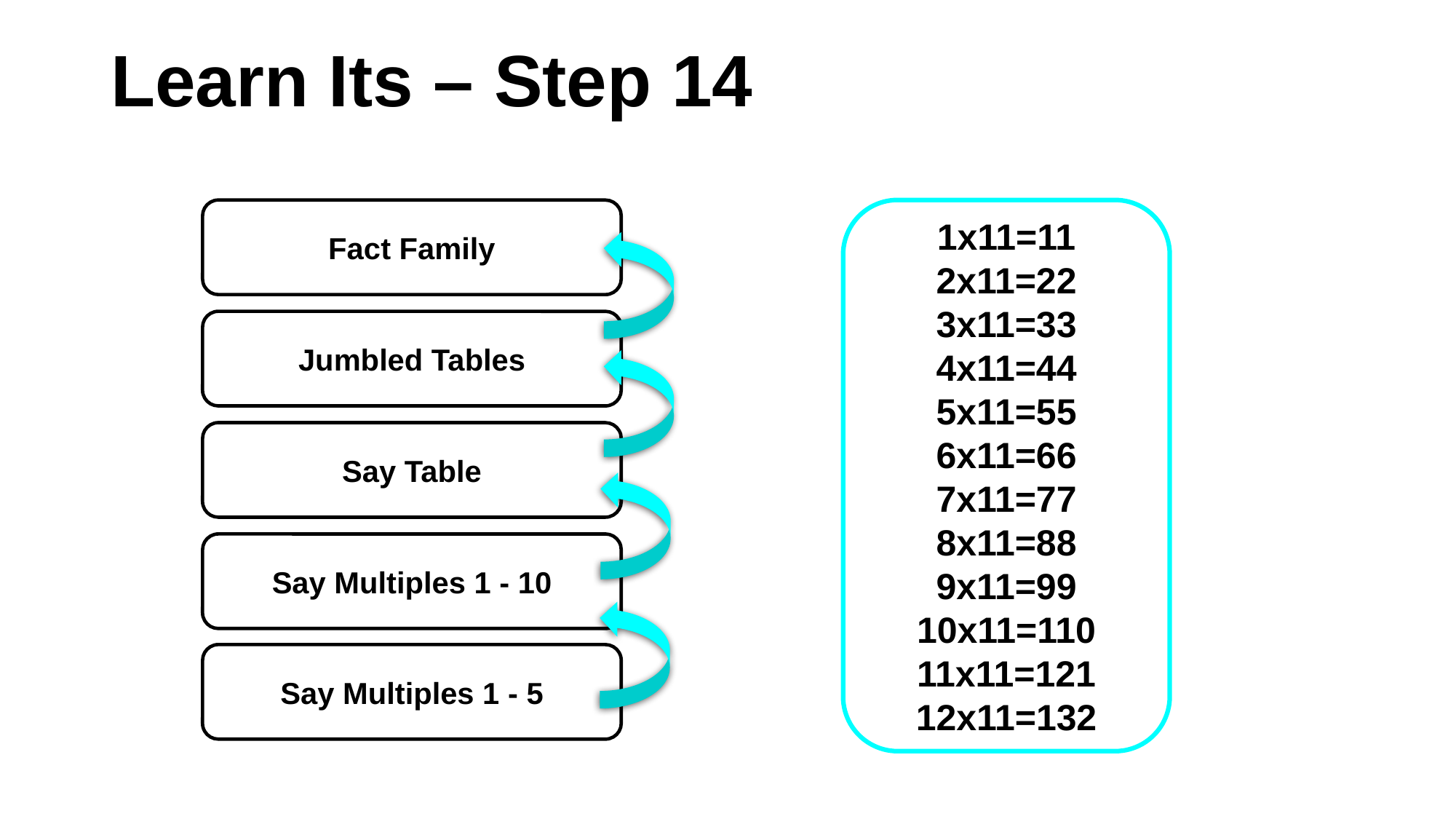

# Learn Its – Step 14
Fact Family

Jumbled Tables

Say Table

Say Multiples 1 - 10

Say Multiples 1 - 5
1x11=11
2x11=22
3x11=33
4x11=44
5x11=55
6x11=66
7x11=77
8x11=88
9x11=99
10x11=110
11x11=121
12x11=132